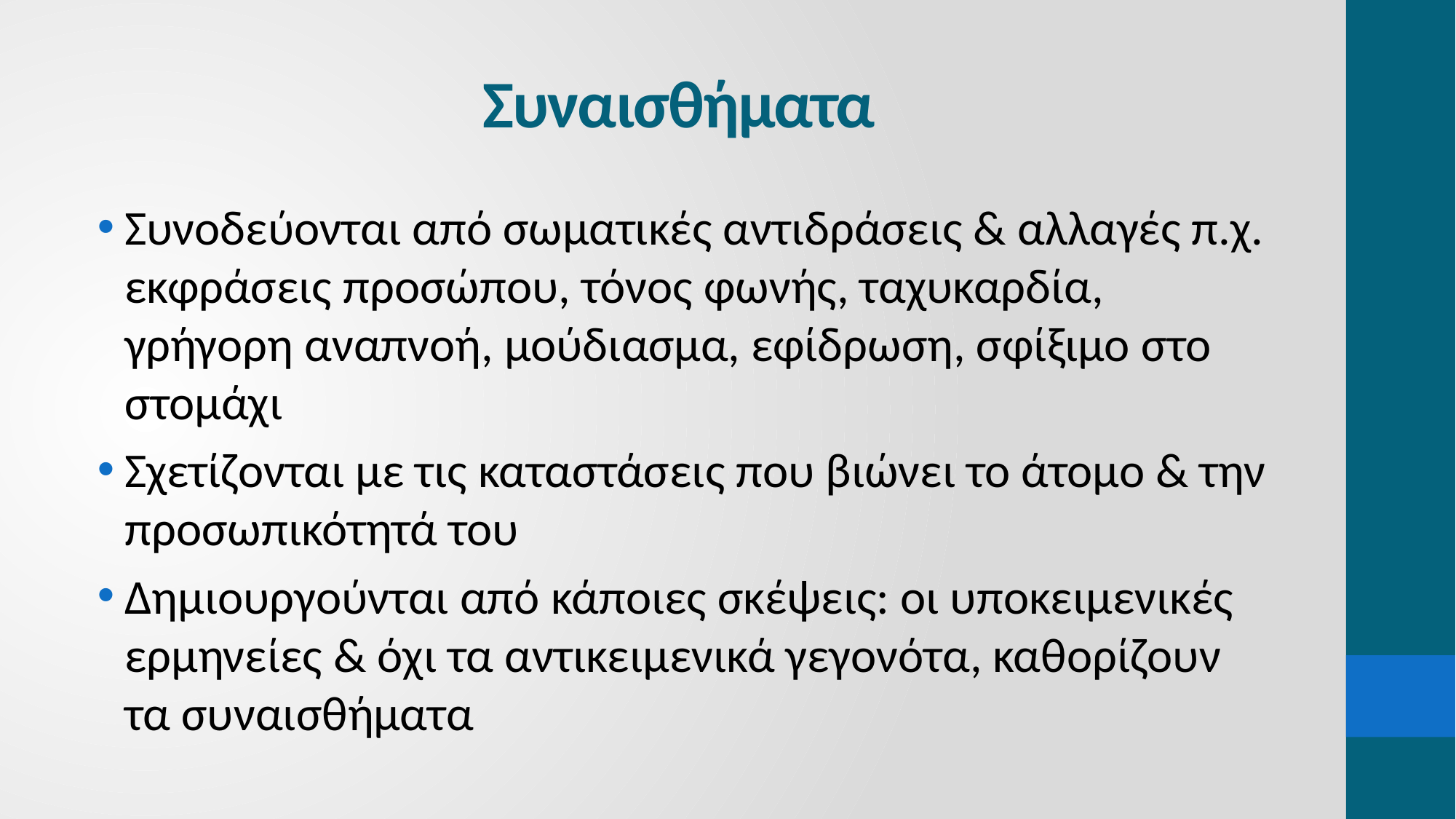

# Συναισθήματα
Συνοδεύονται από σωματικές αντιδράσεις & αλλαγές π.χ. εκφράσεις προσώπου, τόνος φωνής, ταχυκαρδία, γρήγορη αναπνοή, μούδιασμα, εφίδρωση, σφίξιμο στο στομάχι
Σχετίζονται με τις καταστάσεις που βιώνει το άτομο & την προσωπικότητά του
Δημιουργούνται από κάποιες σκέψεις: οι υποκειμενικές ερμηνείες & όχι τα αντικειμενικά γεγονότα, καθορίζουν τα συναισθήματα